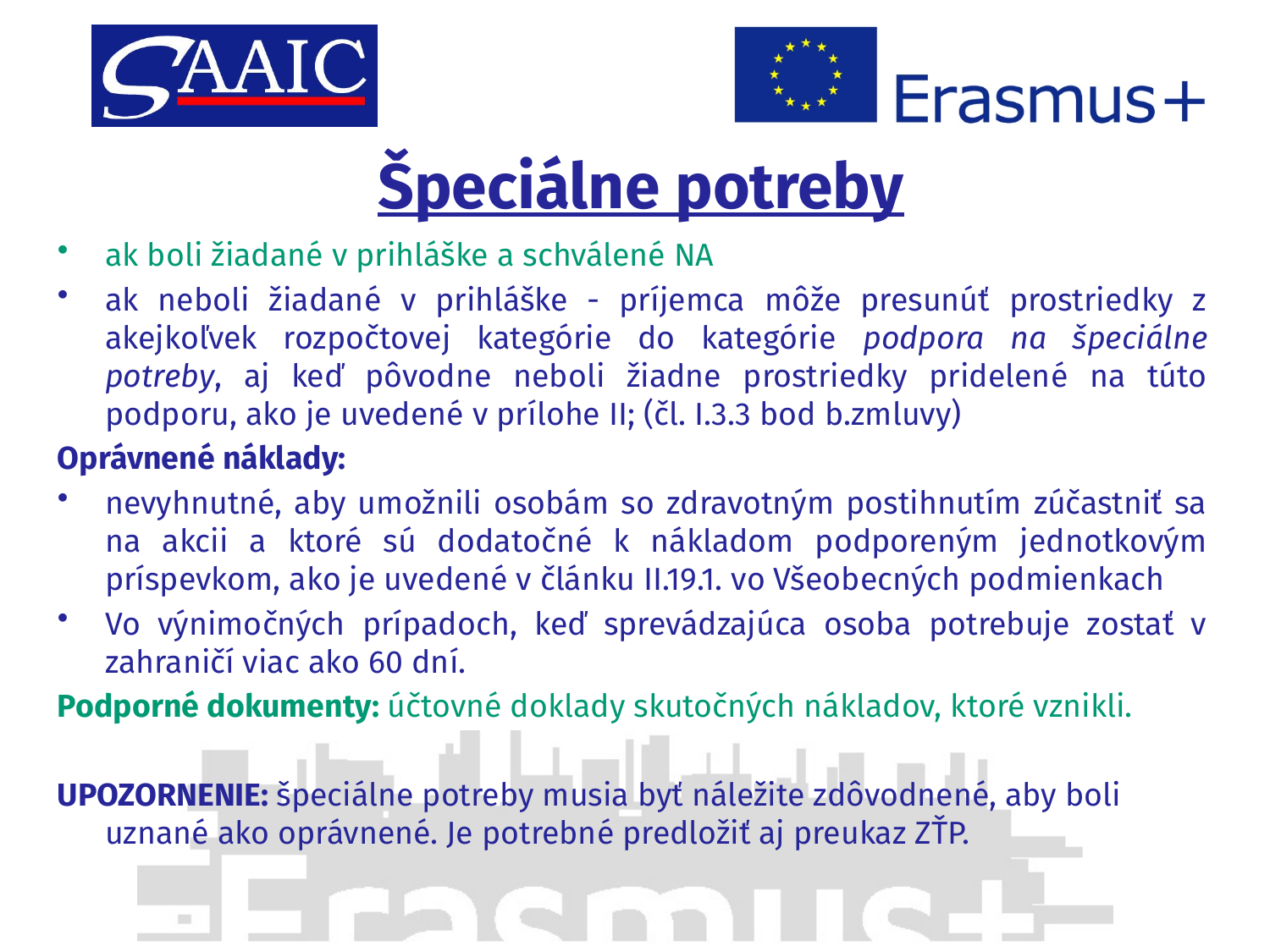

# Špeciálne potreby
ak boli žiadané v prihláške a schválené NA
ak neboli žiadané v prihláške - príjemca môže presunúť prostriedky z akejkoľvek rozpočtovej kategórie do kategórie podpora na špeciálne potreby, aj keď pôvodne neboli žiadne prostriedky pridelené na túto podporu, ako je uvedené v prílohe II; (čl. I.3.3 bod b.zmluvy)
Oprávnené náklady:
nevyhnutné, aby umožnili osobám so zdravotným postihnutím zúčastniť sa na akcii a ktoré sú dodatočné k nákladom podporeným jednotkovým príspevkom, ako je uvedené v článku II.19.1. vo Všeobecných podmienkach
Vo výnimočných prípadoch, keď sprevádzajúca osoba potrebuje zostať v zahraničí viac ako 60 dní.
Podporné dokumenty: účtovné doklady skutočných nákladov, ktoré vznikli.

UPOZORNENIE: špeciálne potreby musia byť náležite zdôvodnené, aby boli uznané ako oprávnené. Je potrebné predložiť aj preukaz ZŤP.